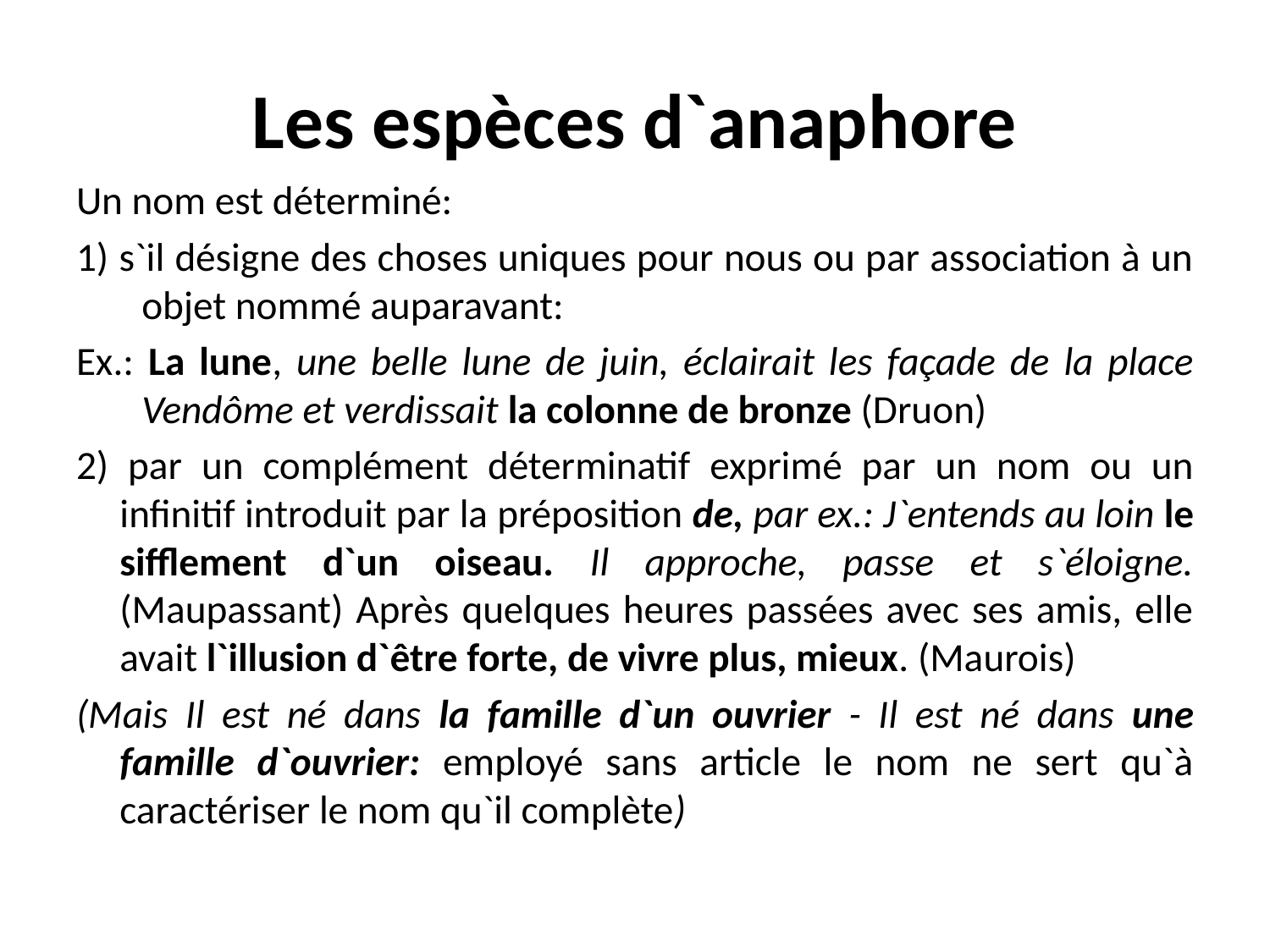

# Les espèces d`anaphore
Un nom est déterminé:
1) s`il désigne des choses uniques pour nous ou par association à un objet nommé auparavant:
Ex.: La lune, une belle lune de juin, éclairait les façade de la place Vendôme et verdissait la colonne de bronze (Druon)
2) par un complément déterminatif exprimé par un nom ou un infinitif introduit par la préposition de, par ex.: J`entends au loin le sifflement d`un oiseau. Il approche, passe et s`éloigne. (Maupassant) Après quelques heures passées avec ses amis, elle avait l`illusion d`être forte, de vivre plus, mieux. (Maurois)
(Mais Il est né dans la famille d`un ouvrier - Il est né dans une famille d`ouvrier: employé sans article le nom ne sert qu`à caractériser le nom qu`il complète)